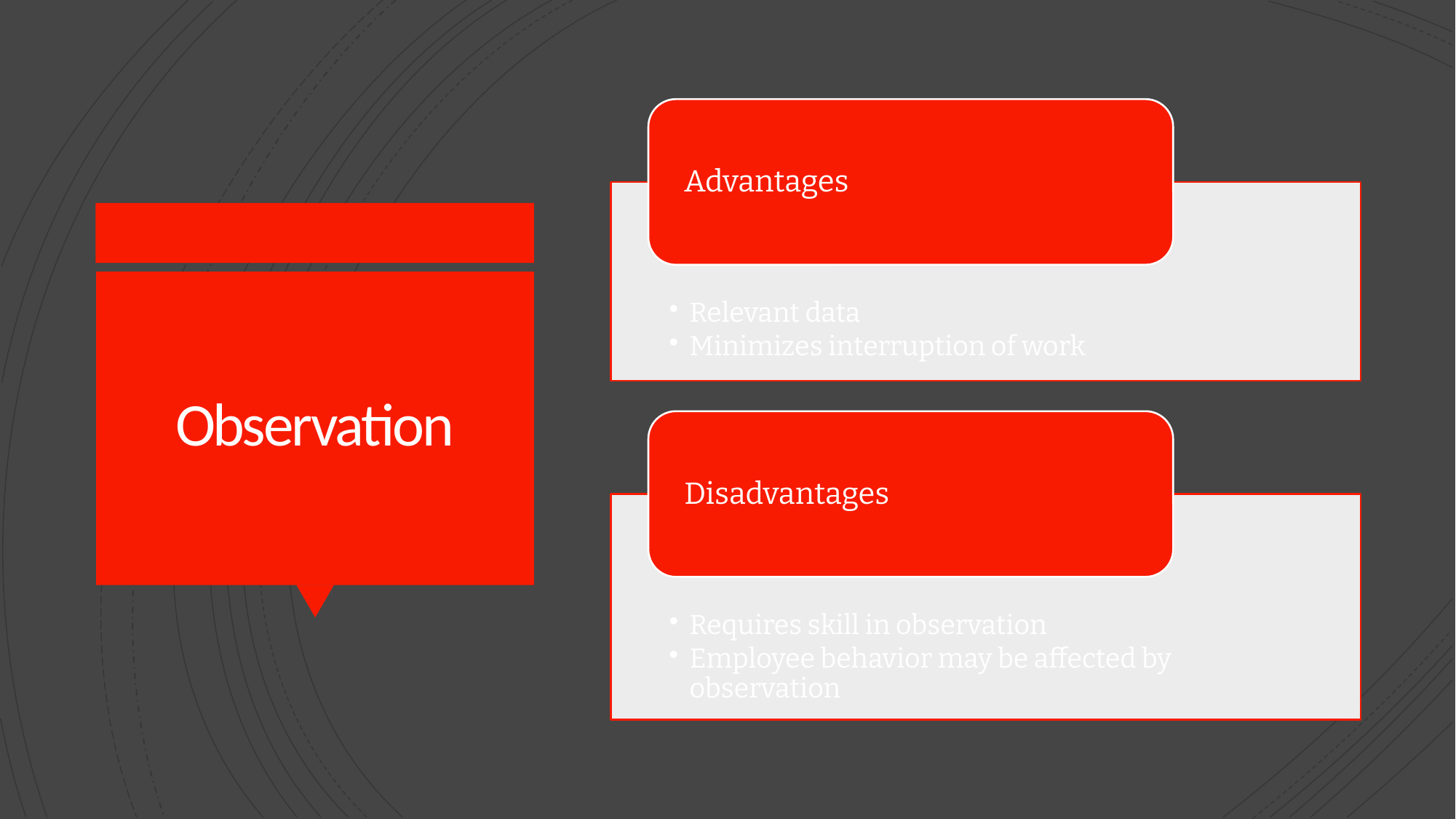

Relevant data
Minimizes interruption of work
Advantages
Requires skill in observation
Employee behavior may be affected by observation
Disadvantages
# Observation